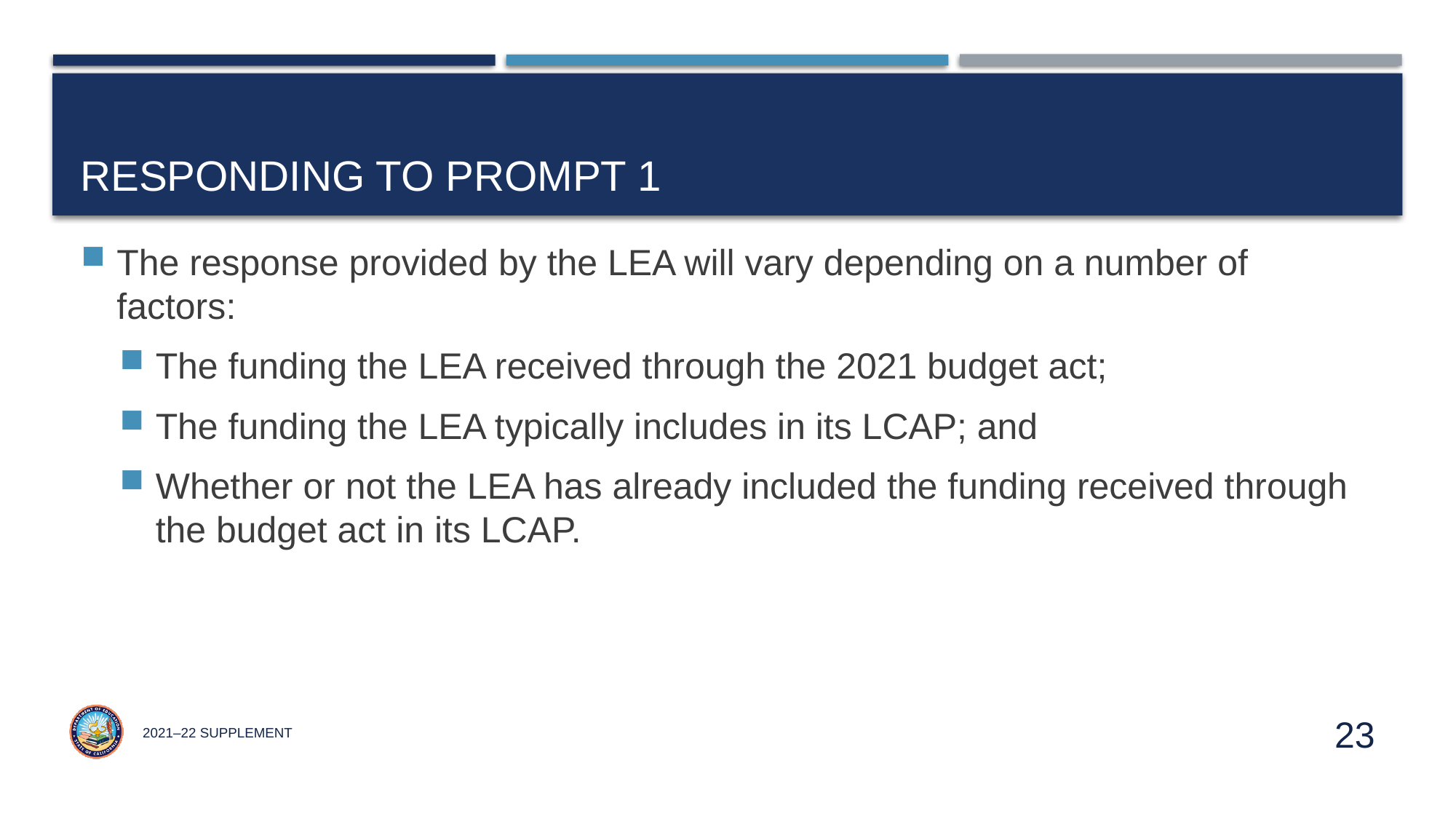

# Responding to Prompt 1
The response provided by the LEA will vary depending on a number of factors:
The funding the LEA received through the 2021 budget act;
The funding the LEA typically includes in its LCAP; and
Whether or not the LEA has already included the funding received through the budget act in its LCAP.
2021–22 Supplement
23